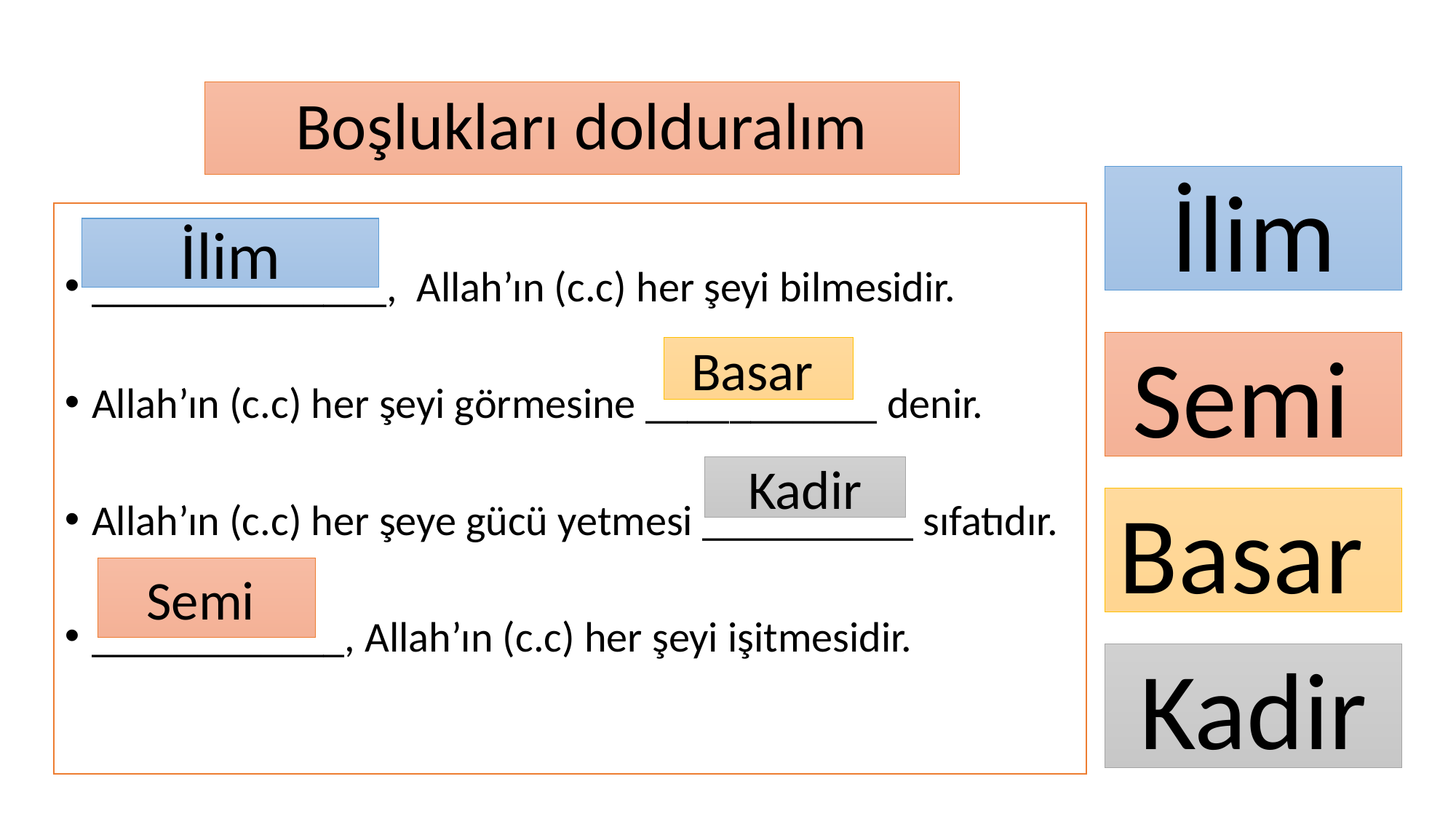

# Boşlukları dolduralım
İlim
______________,  Allah’ın (c.c) her şeyi bilmesidir.
Allah’ın (c.c) her şeyi görmesine ___________ denir.
Allah’ın (c.c) her şeye gücü yetmesi __________ sıfatıdır.
____________, Allah’ın (c.c) her şeyi işitmesidir.

İlim
Semi
Basar
Kadir
Basar
Semi
Kadir